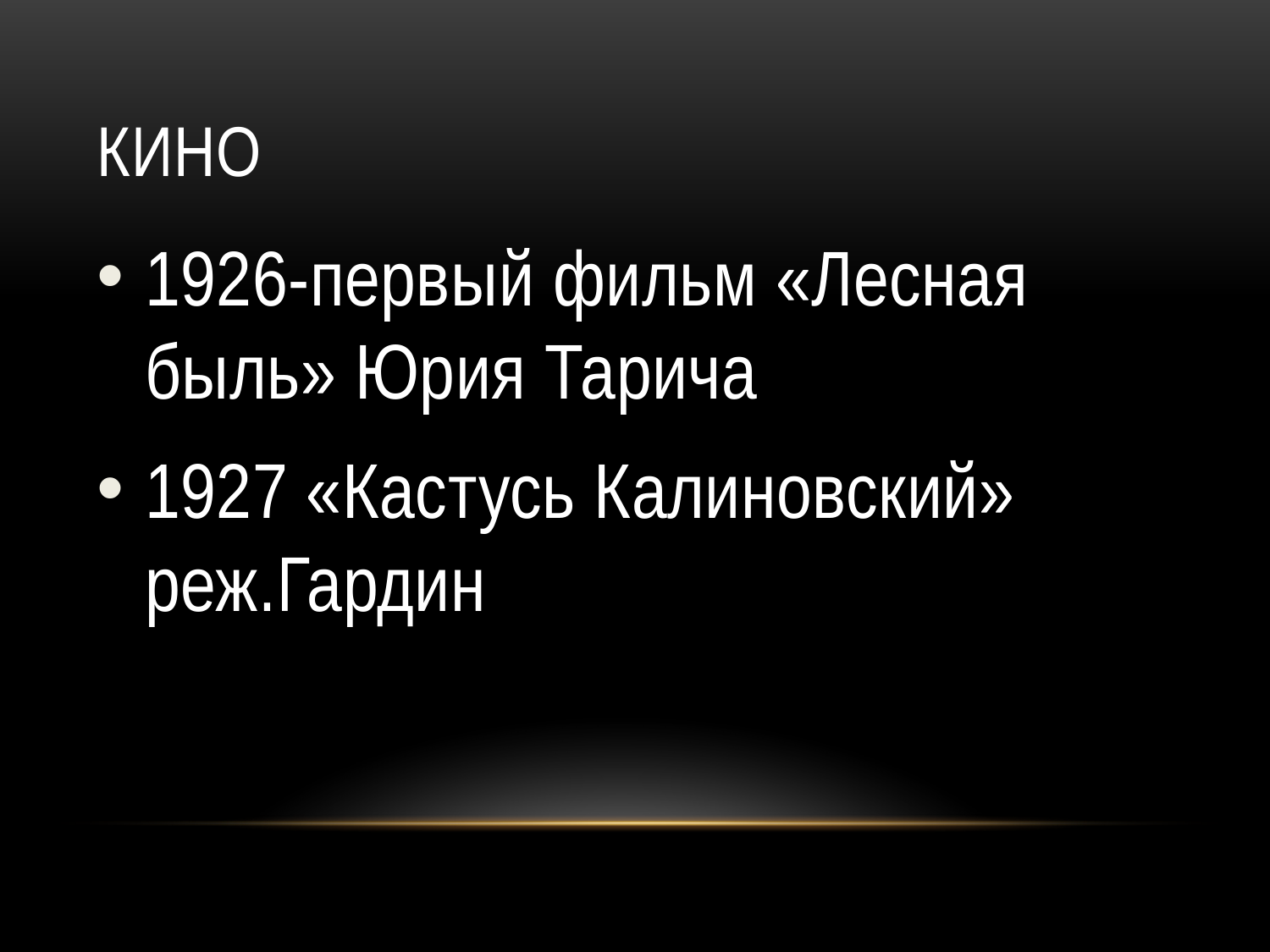

# кино
1926-первый фильм «Лесная быль» Юрия Тарича
1927 «Кастусь Калиновский» реж.Гардин